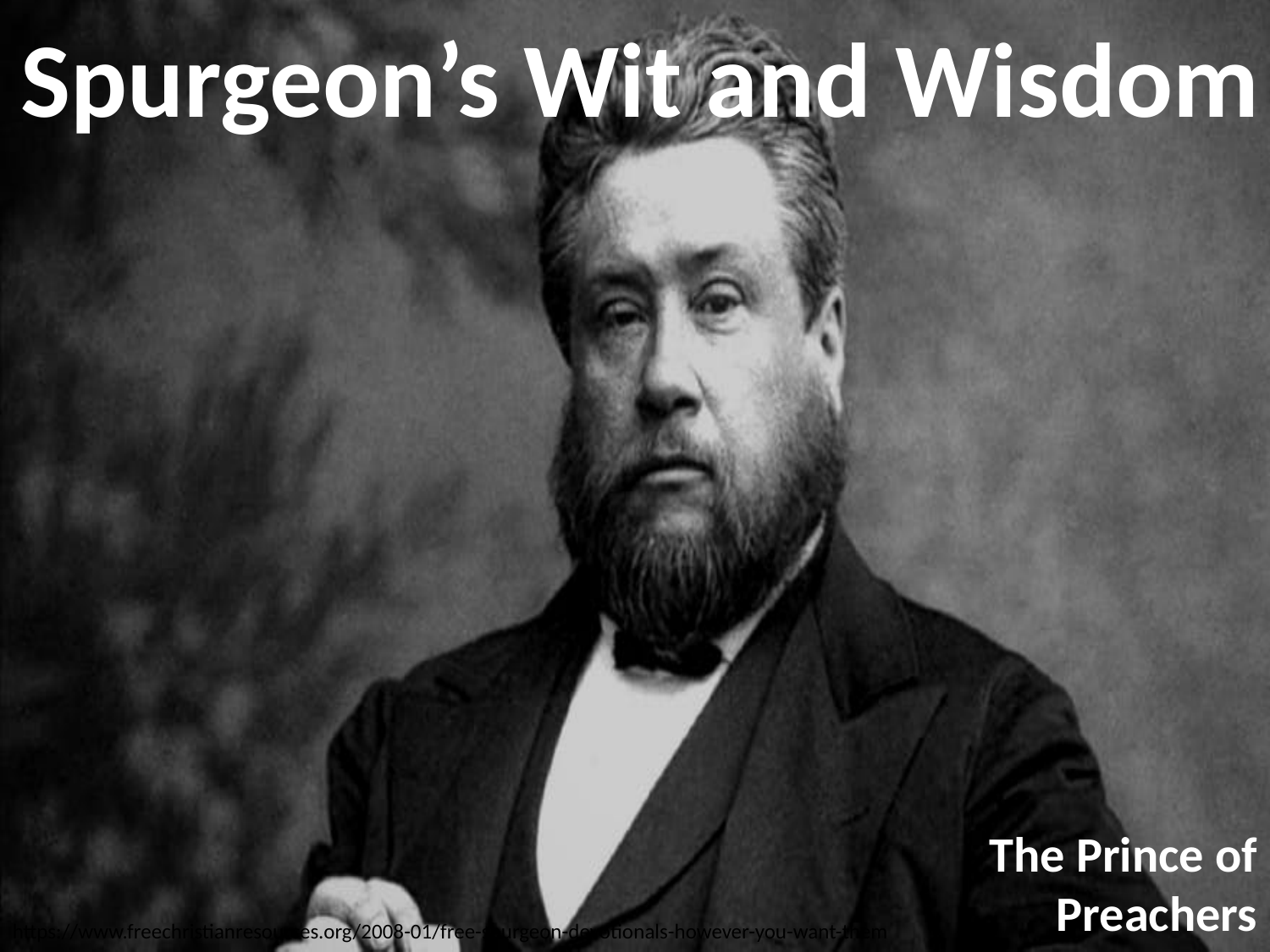

# Spurgeon’s Wit and Wisdom
The Prince of Preachers
https://www.freechristianresources.org/2008-01/free-spurgeon-devotionals-however-you-want-them